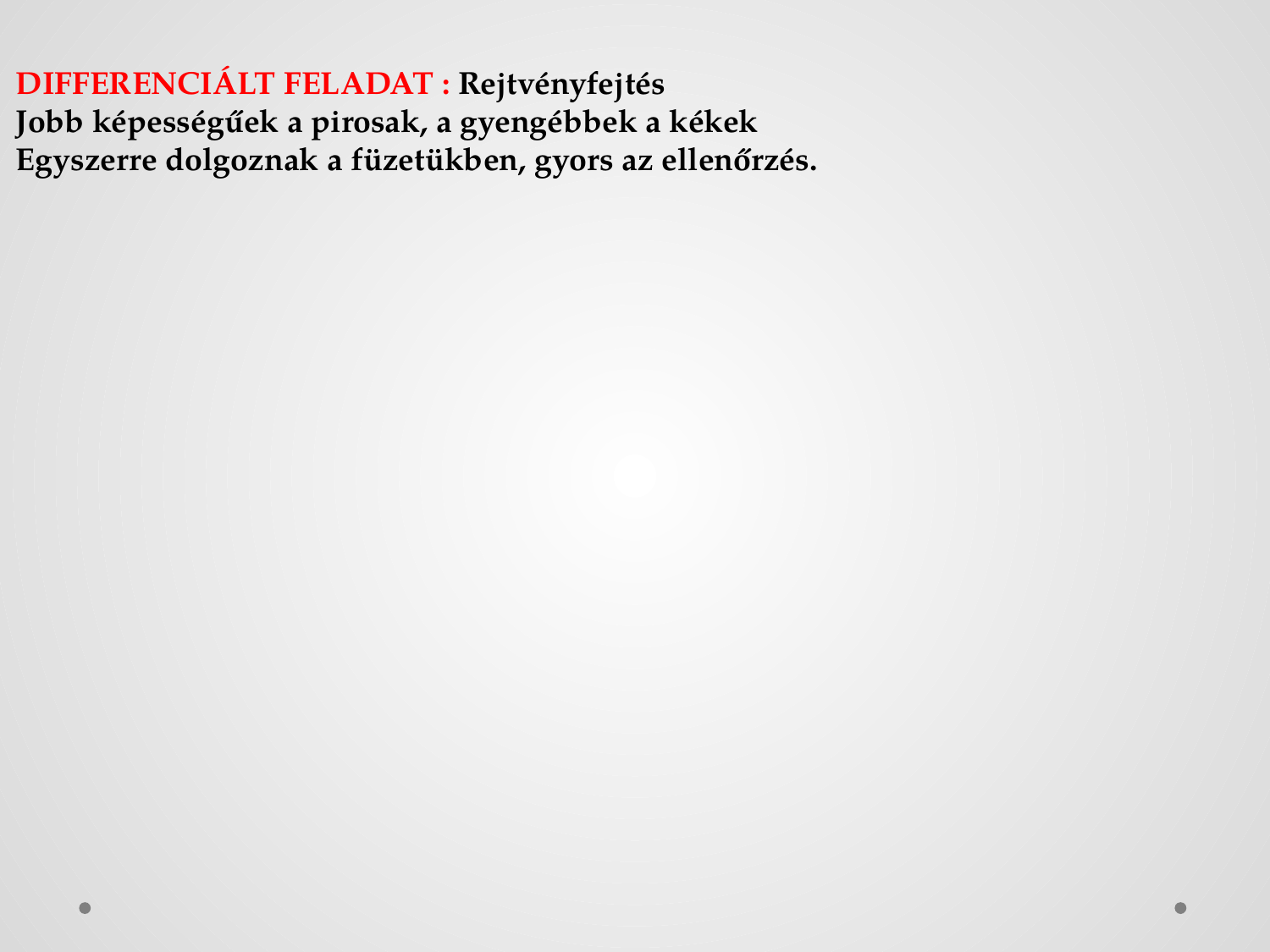

DIFFERENCIÁLT FELADAT : Rejtvényfejtés
Jobb képességűek a pirosak, a gyengébbek a kékek
Egyszerre dolgoznak a füzetükben, gyors az ellenőrzés.